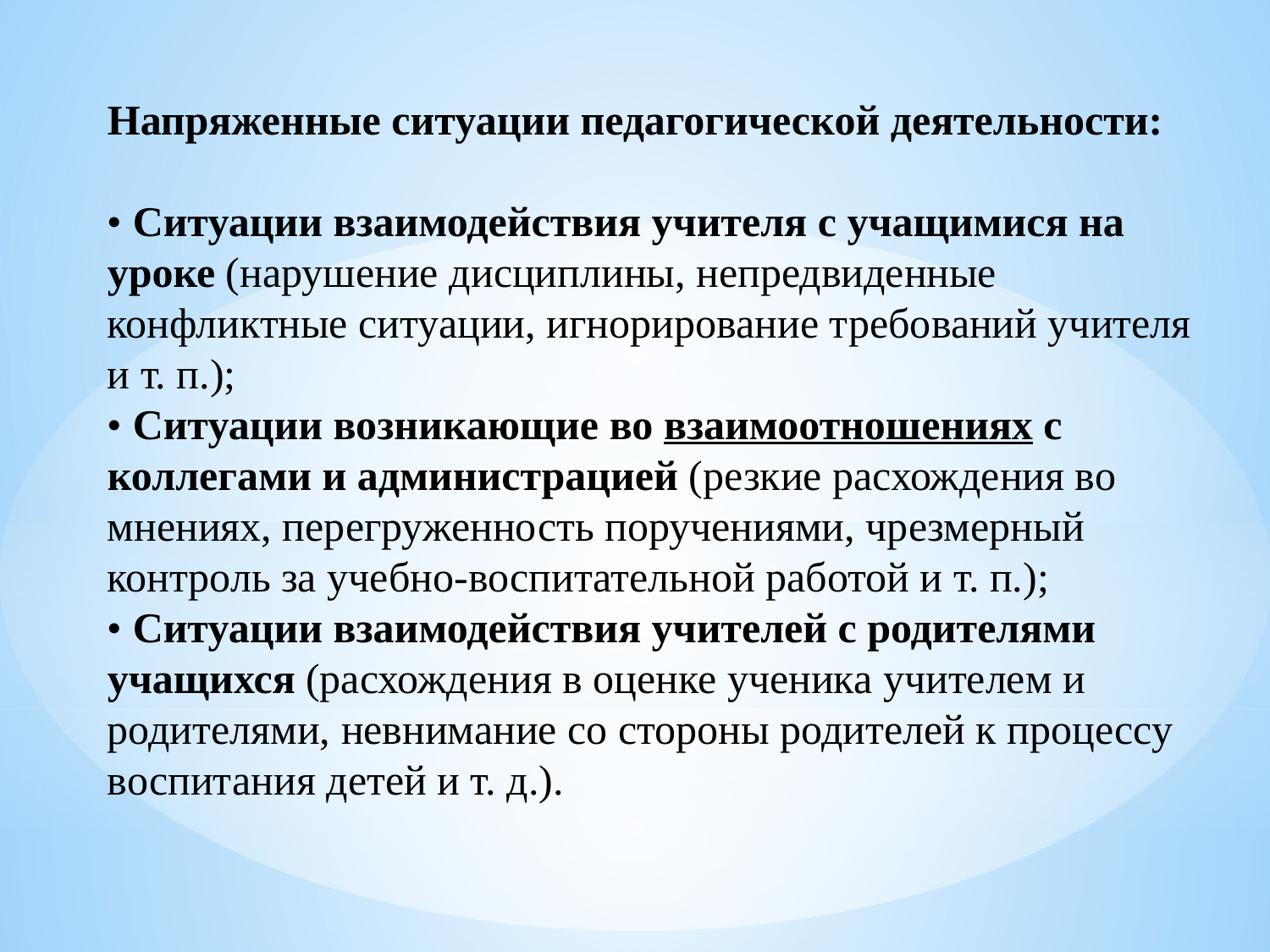

Напряженные ситуации педагогической деятельности:
• Ситуации взаимодействия учителя с учащимися на уроке (нарушение дисциплины, непредвиденные конфликтные ситуации, игнорирование требований учителя и т. п.);
• Ситуации возникающие во взаимоотношениях с коллегами и администрацией (резкие расхождения во мнениях, перегруженность поручениями, чрезмерный контроль за учебно-воспитательной работой и т. п.);
• Ситуации взаимодействия учителей с родителями учащихся (расхождения в оценке ученика учителем и родителями, невнимание со стороны родителей к процессу воспитания детей и т. д.).